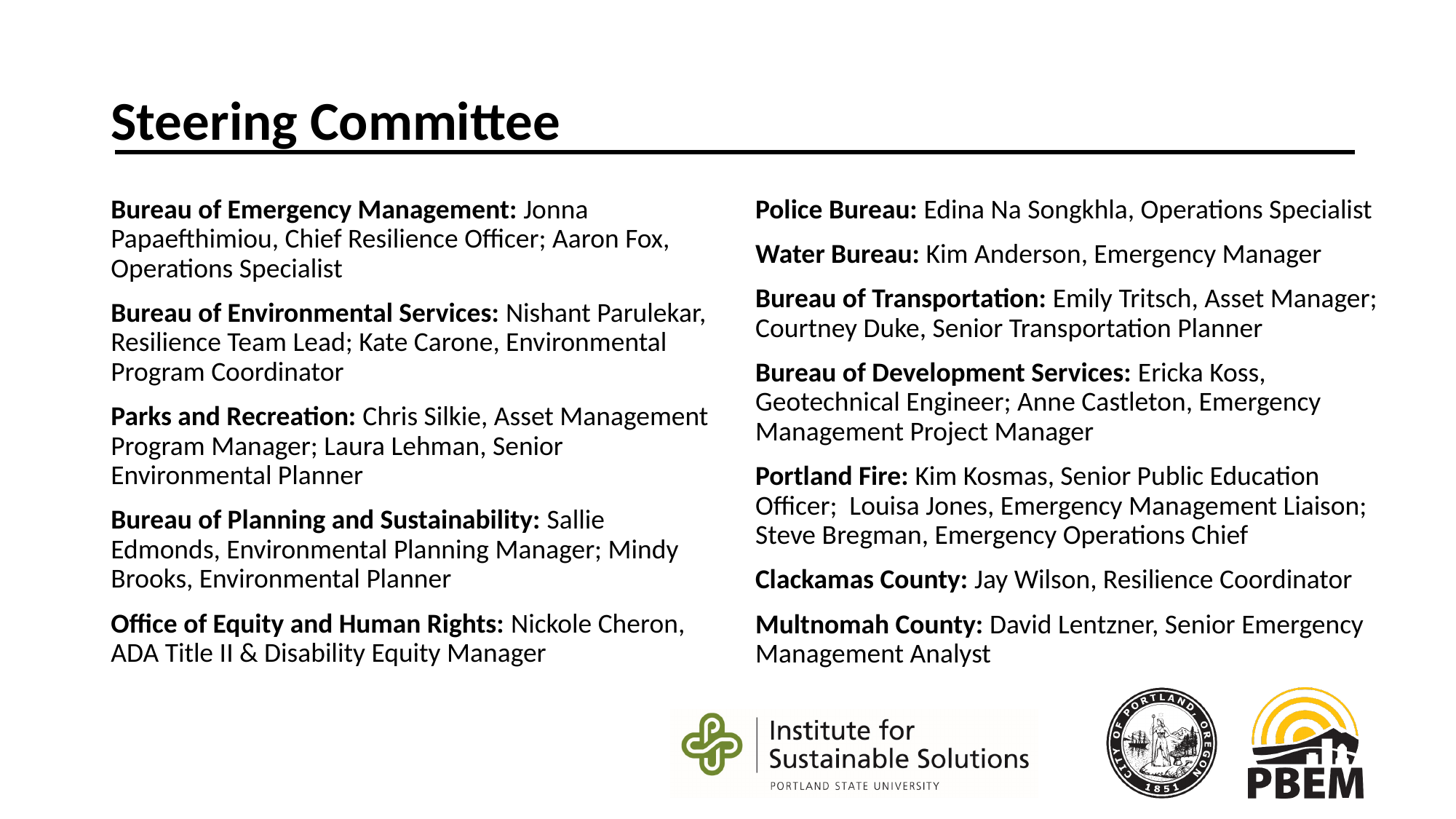

# Steering Committee
Bureau of Emergency Management: Jonna Papaefthimiou, Chief Resilience Officer; Aaron Fox, Operations Specialist
Bureau of Environmental Services: Nishant Parulekar, Resilience Team Lead; Kate Carone, Environmental Program Coordinator
Parks and Recreation: Chris Silkie, Asset Management Program Manager; Laura Lehman, Senior Environmental Planner
Bureau of Planning and Sustainability: Sallie Edmonds, Environmental Planning Manager; Mindy Brooks, Environmental Planner
Office of Equity and Human Rights: Nickole Cheron, ADA Title II & Disability Equity Manager
Police Bureau: Edina Na Songkhla, Operations Specialist
Water Bureau: Kim Anderson, Emergency Manager
Bureau of Transportation: Emily Tritsch, Asset Manager; Courtney Duke, Senior Transportation Planner
Bureau of Development Services: Ericka Koss, Geotechnical Engineer; Anne Castleton, Emergency Management Project Manager
Portland Fire: Kim Kosmas, Senior Public Education Officer;  Louisa Jones, Emergency Management Liaison; Steve Bregman, Emergency Operations Chief
Clackamas County: Jay Wilson, Resilience Coordinator
Multnomah County: David Lentzner, Senior Emergency Management Analyst